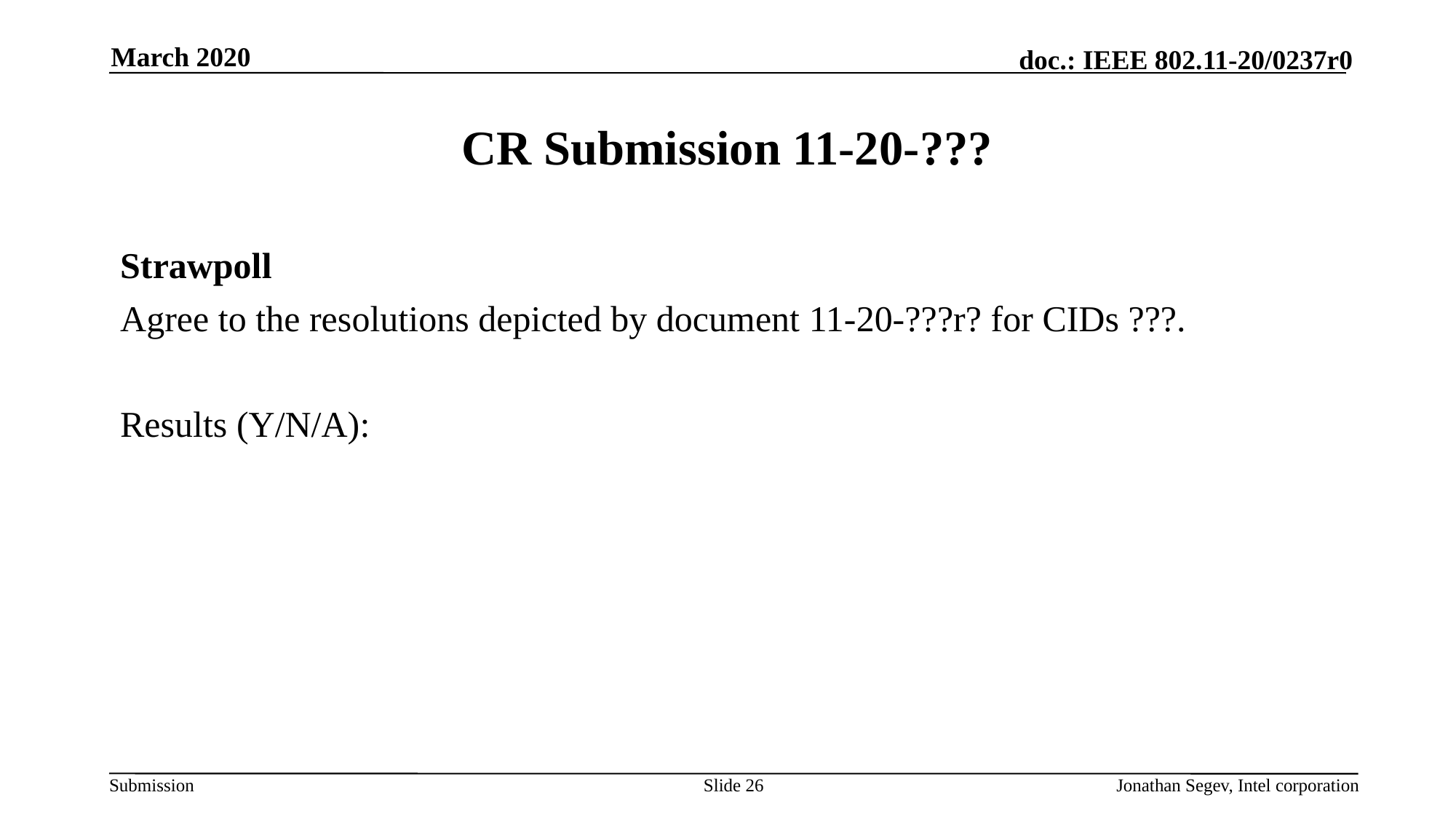

March 2020
# CR Submission 11-20-???
Strawpoll
Agree to the resolutions depicted by document 11-20-???r? for CIDs ???.

Results (Y/N/A):
Slide 26
Jonathan Segev, Intel corporation